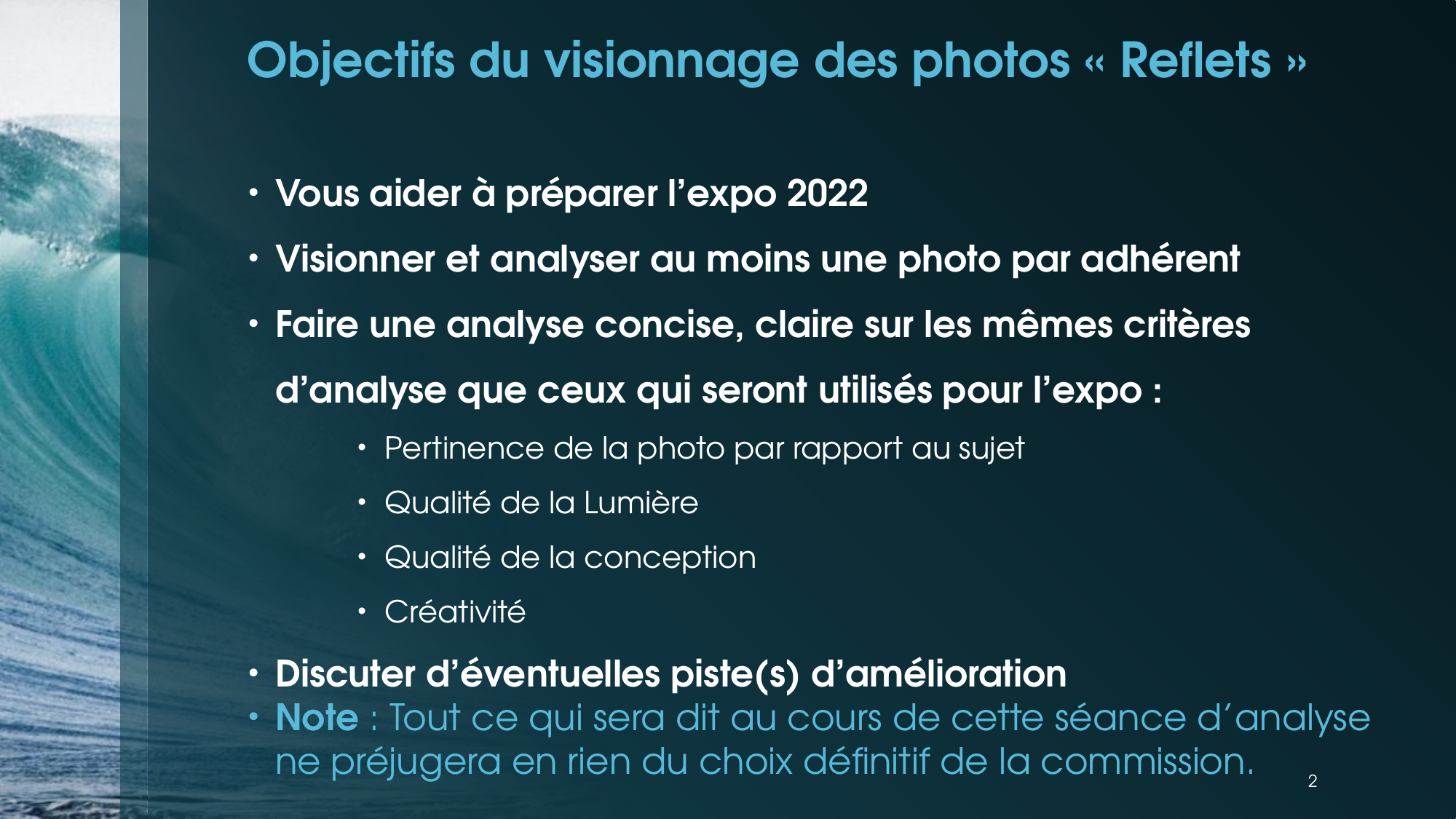

# Objectifs du visionnage des photos « Reflets »
Vous aider à préparer l’expo 2022
Visionner et analyser au moins une photo par adhérent
Faire une analyse concise, claire sur les mêmes critères d’analyse que ceux qui seront utilisés pour l’expo :
Pertinence de la photo par rapport au sujet
Qualité de la Lumière
Qualité de la conception
Créativité
Discuter d’éventuelles piste(s) d’amélioration
Note : Tout ce qui sera dit au cours de cette séance d’analyse ne préjugera en rien du choix définitif de la commission.

2